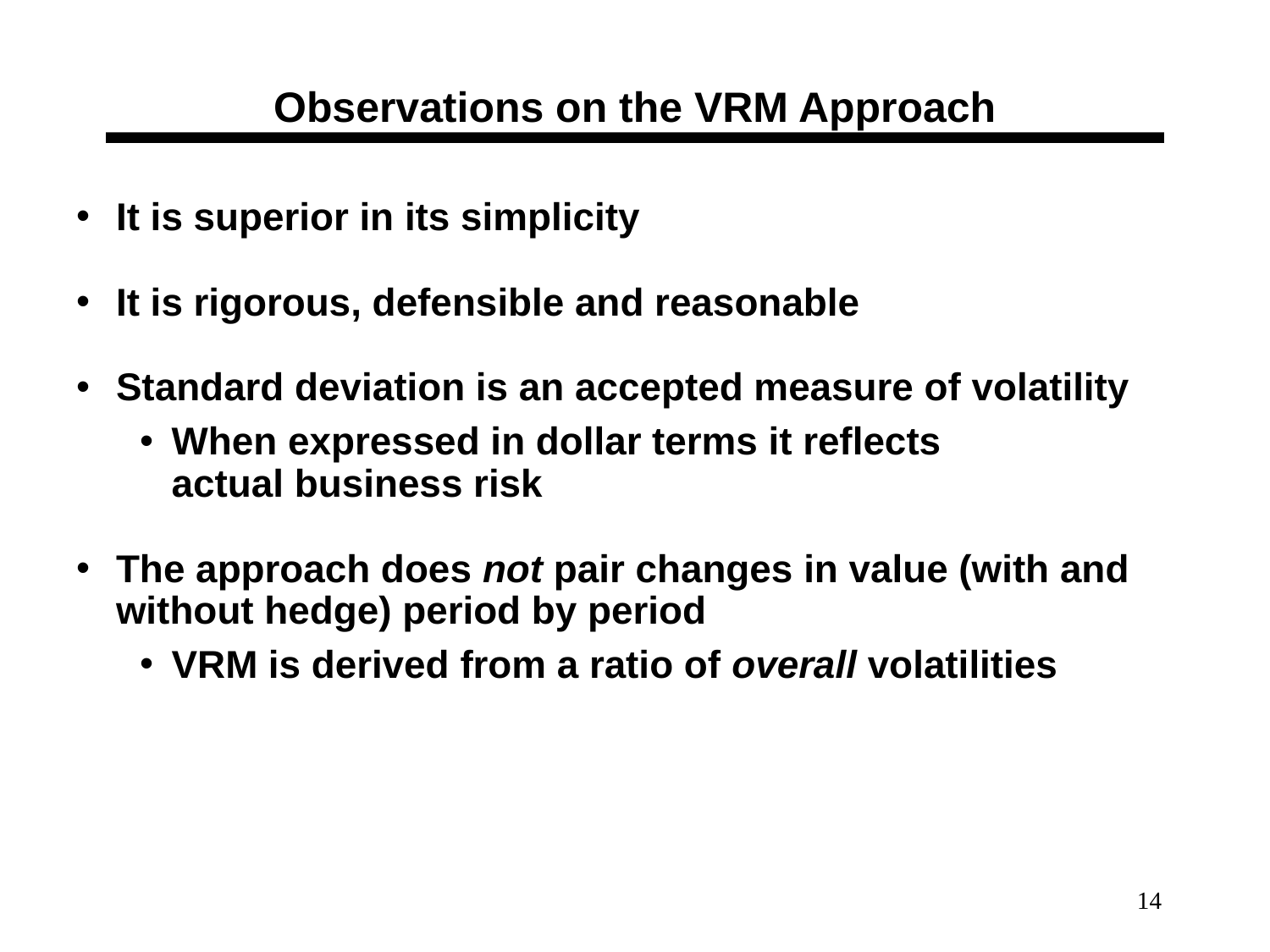

# Observations on the VRM Approach

It is superior in its simplicity
It is rigorous, defensible and reasonable
Standard deviation is an accepted measure of volatility
When expressed in dollar terms it reflects
actual business risk
The approach does not pair changes in value (with and without hedge) period by period
VRM is derived from a ratio of overall volatilities
14